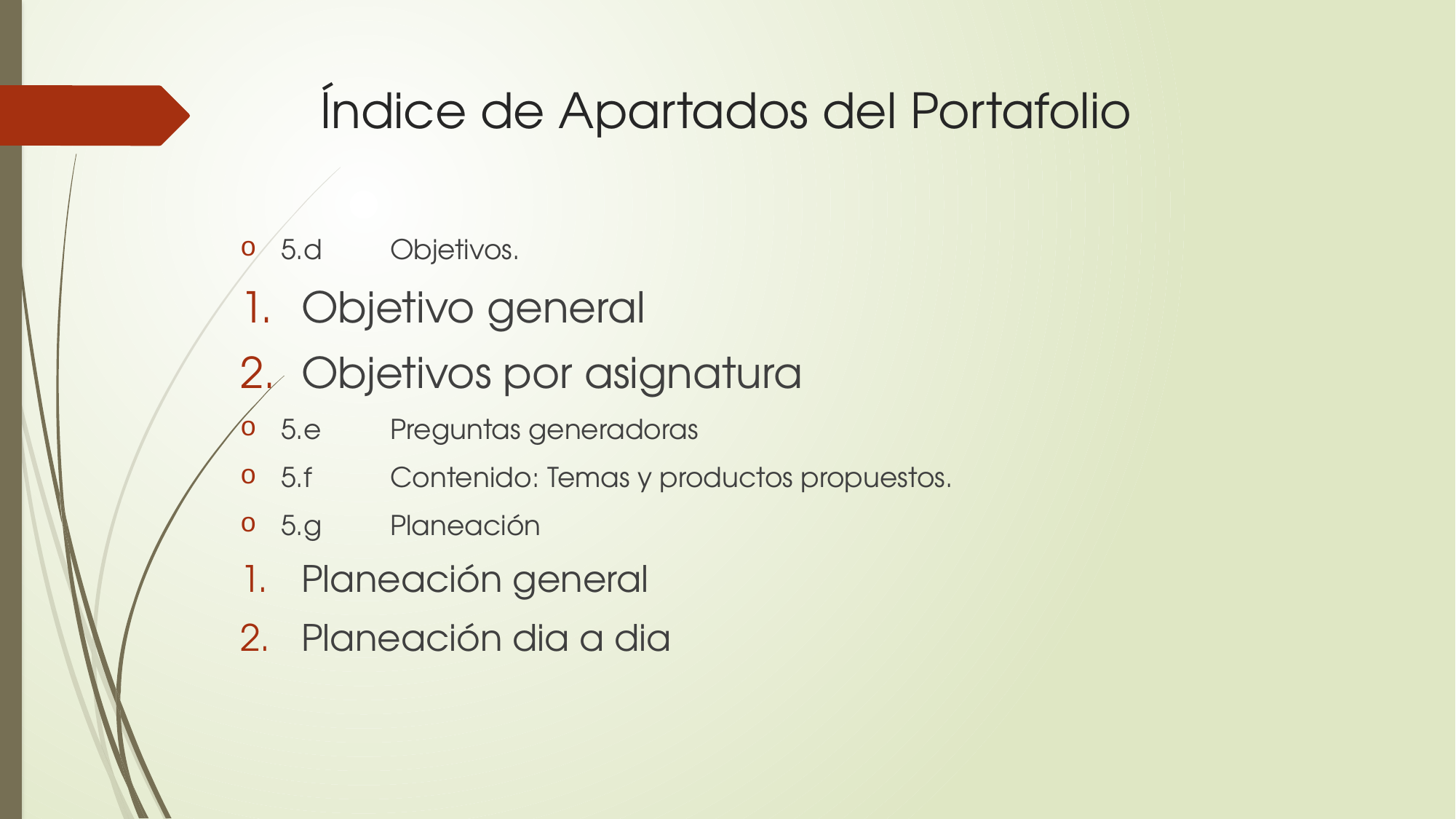

# Índice de Apartados del Portafolio

5.d	Objetivos.
Objetivo general
Objetivos por asignatura
5.e	Preguntas generadoras
5.f	Contenido: Temas y productos propuestos.
5.g	Planeación
Planeación general
Planeación dia a dia